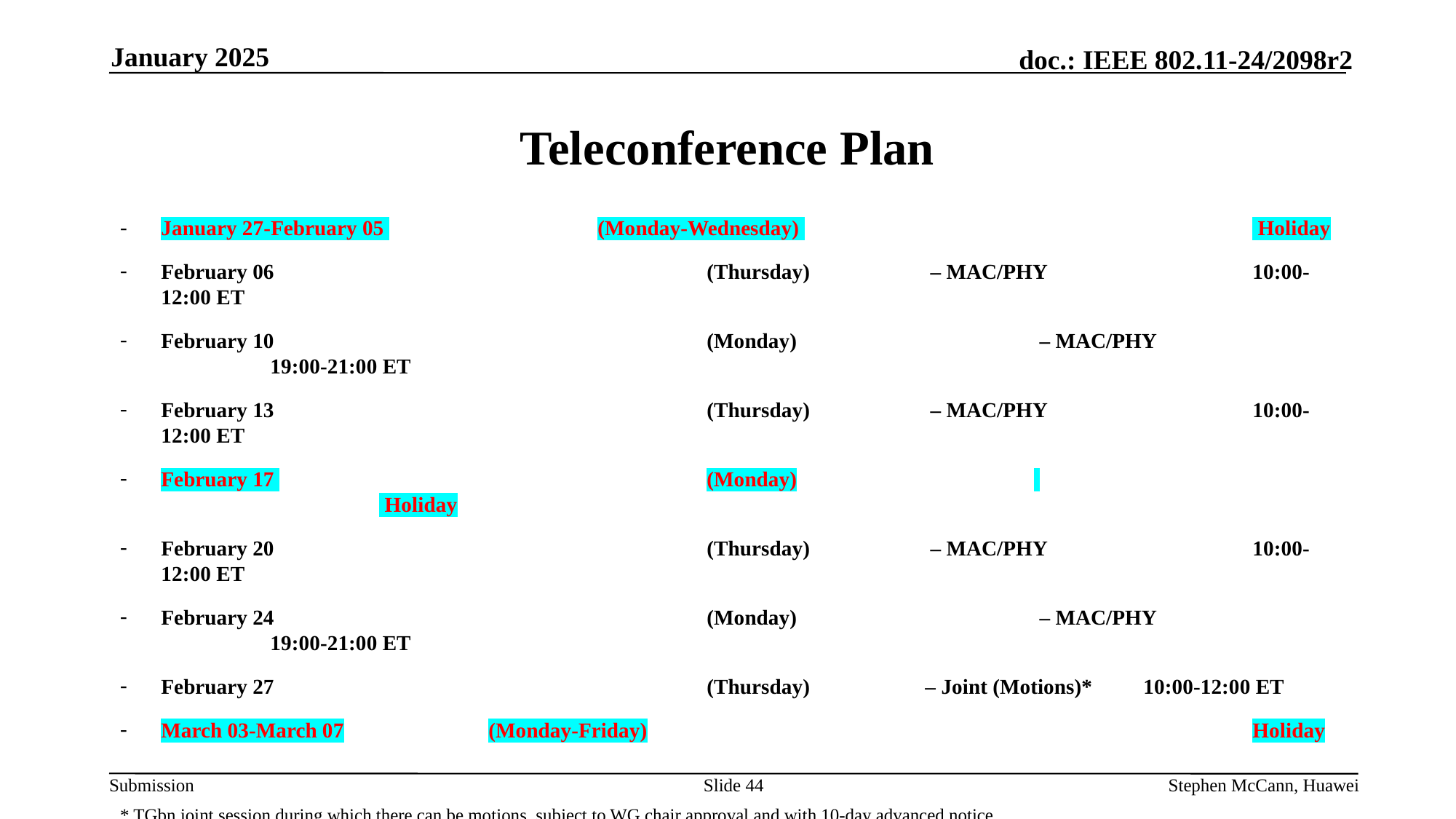

January 2025
# Teleconference Plan
January 27-February 05 		(Monday-Wednesday) 					 Holiday
February 06 				(Thursday) 		 – MAC/PHY 		10:00-12:00 ET
February 10 				(Monday)			 – MAC/PHY		19:00-21:00 ET
February 13 				(Thursday) 		 – MAC/PHY 		10:00-12:00 ET
February 17 				(Monday)			 				 Holiday
February 20 				(Thursday) 		 – MAC/PHY 		10:00-12:00 ET
February 24 				(Monday)			 – MAC/PHY 		19:00-21:00 ET
February 27 				(Thursday) 		– Joint (Motions)*	10:00-12:00 ET
March 03-March 07		(Monday-Friday)						Holiday

* TGbn joint session during which there can be motions, subject to WG chair approval and with 10-day advanced notice.
Slide 44
Stephen McCann, Huawei